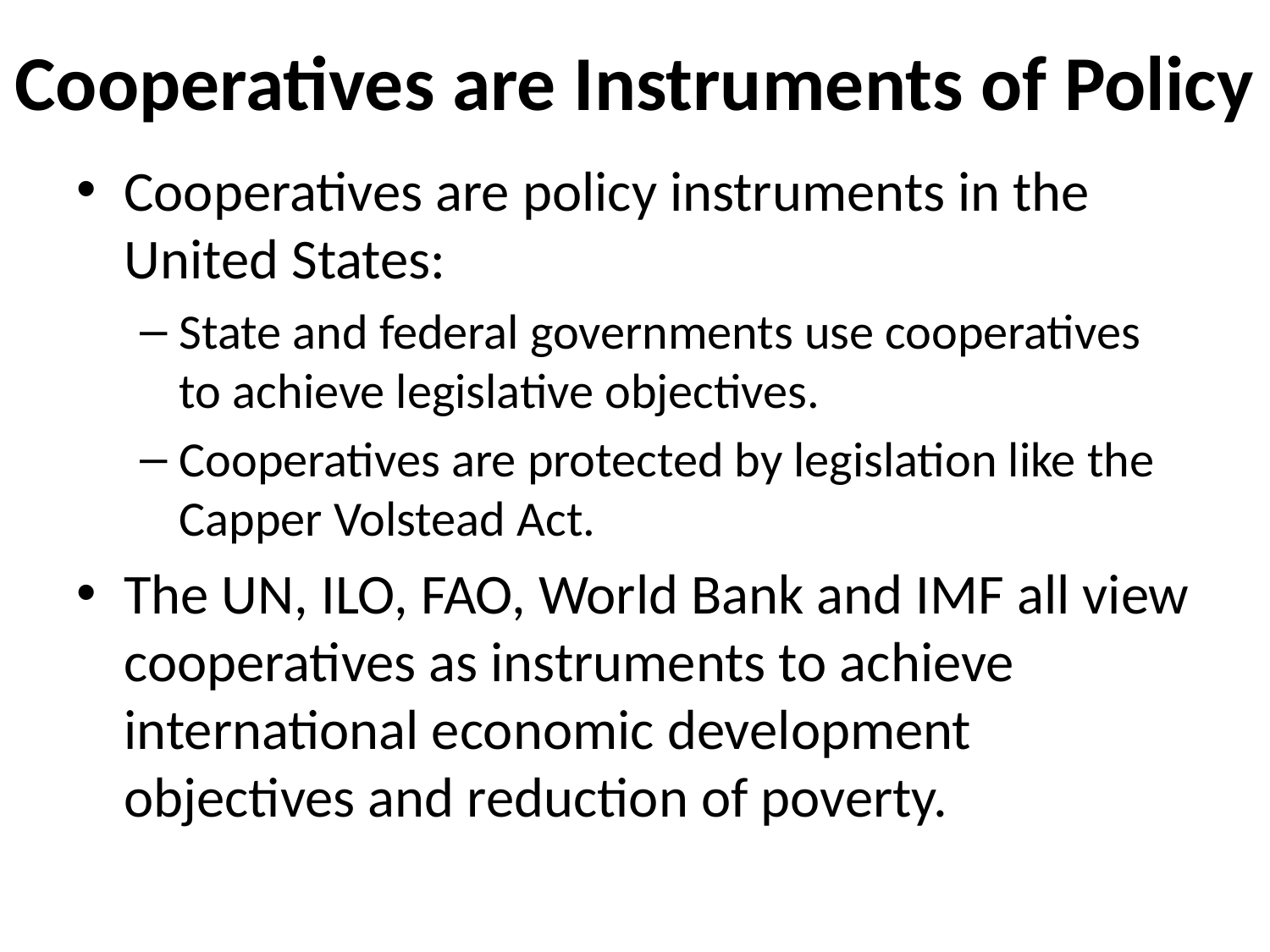

# Cooperatives are Instruments of Policy
Cooperatives are policy instruments in the United States:
State and federal governments use cooperatives to achieve legislative objectives.
Cooperatives are protected by legislation like the Capper Volstead Act.
The UN, ILO, FAO, World Bank and IMF all view cooperatives as instruments to achieve international economic development objectives and reduction of poverty.